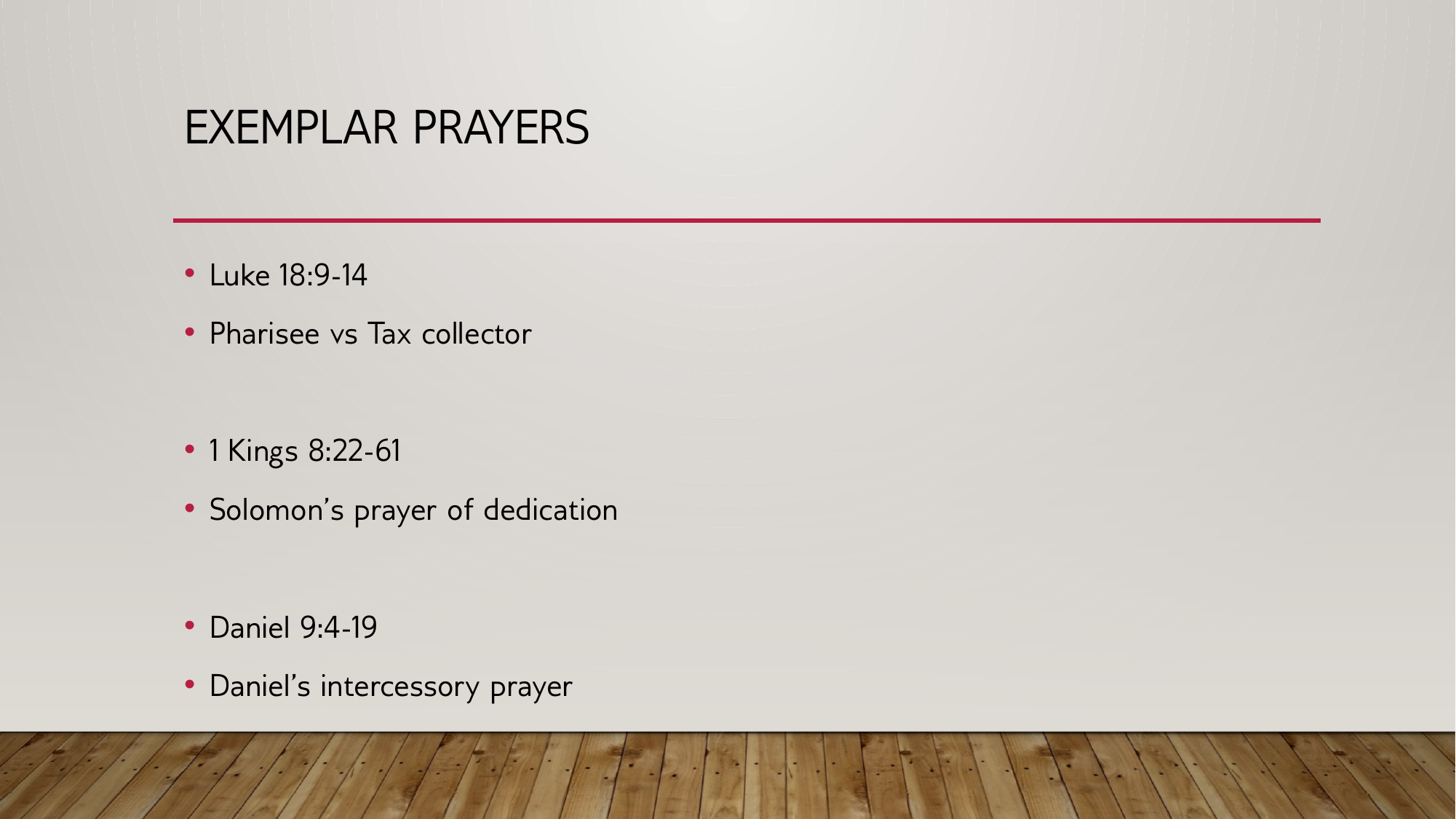

# Exemplar prayers
Luke 18:9-14
Pharisee vs Tax collector

1 Kings 8:22-61
Solomon’s prayer of dedication

Daniel 9:4-19
Daniel’s intercessory prayer